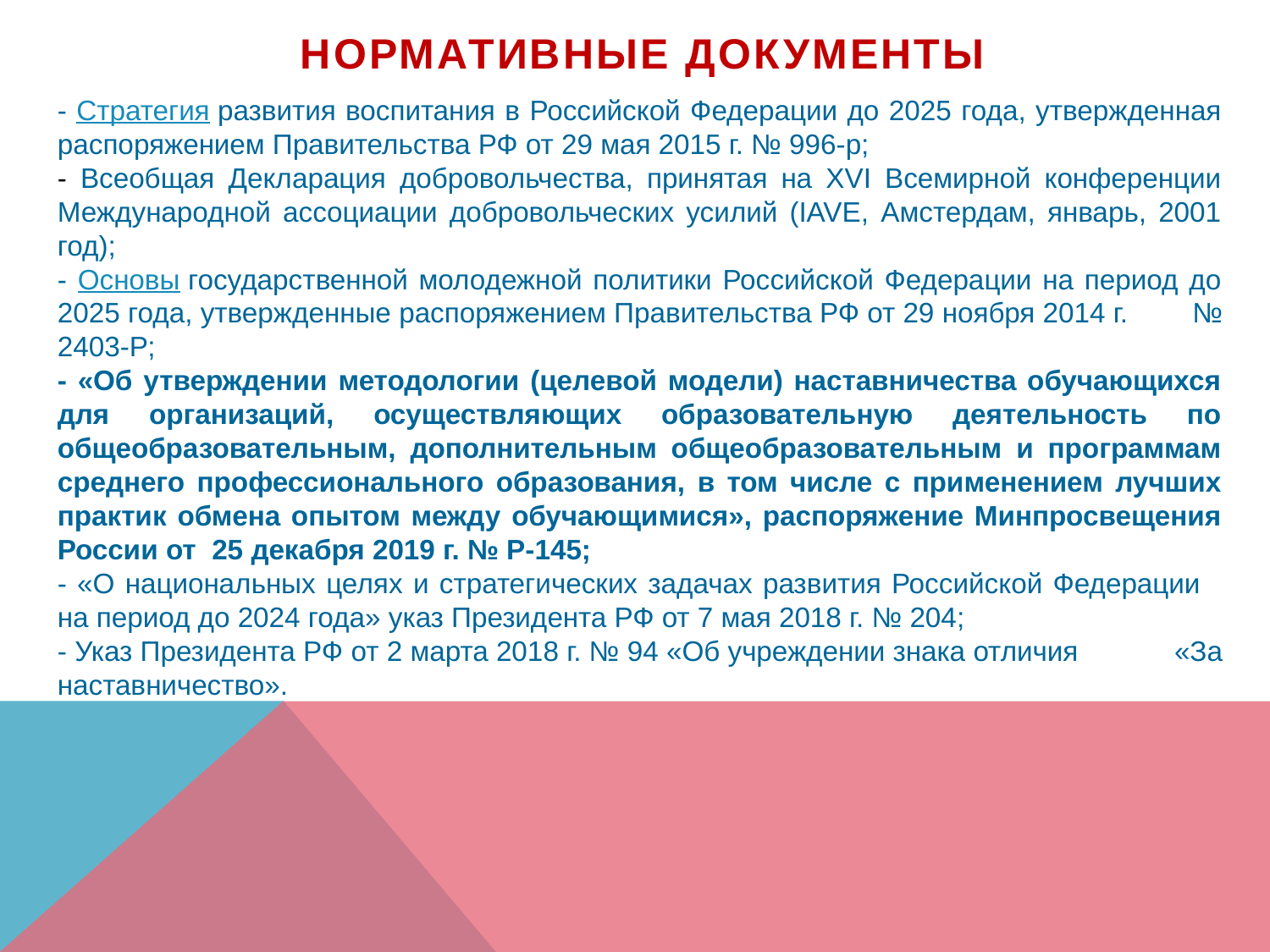

# Нормативные документы
- Стратегия развития воспитания в Российской Федерации до 2025 года, утвержденная распоряжением Правительства РФ от 29 мая 2015 г. № 996-р;
- Всеобщая Декларация добровольчества, принятая на XVI Всемирной конференции Международной ассоциации добровольческих усилий (IAVE, Амстердам, январь, 2001 год);
- Основы государственной молодежной политики Российской Федерации на период до 2025 года, утвержденные распоряжением Правительства РФ от 29 ноября 2014 г.        № 2403-Р;
- «Об утверждении методологии (целевой модели) наставничества обучающихся для организаций, осуществляющих образовательную деятельность по общеобразовательным, дополнительным общеобразовательным и программам среднего профессионального образования, в том числе с применением лучших практик обмена опытом между обучающимися», распоряжение Минпросвещения России от  25 декабря 2019 г. № Р-145;
- «О национальных целях и стратегических задачах развития Российской Федерации   на период до 2024 года» указ Президента РФ от 7 мая 2018 г. № 204;
- Указ Президента РФ от 2 марта 2018 г. № 94 «Об учреждении знака отличия            «За наставничество».